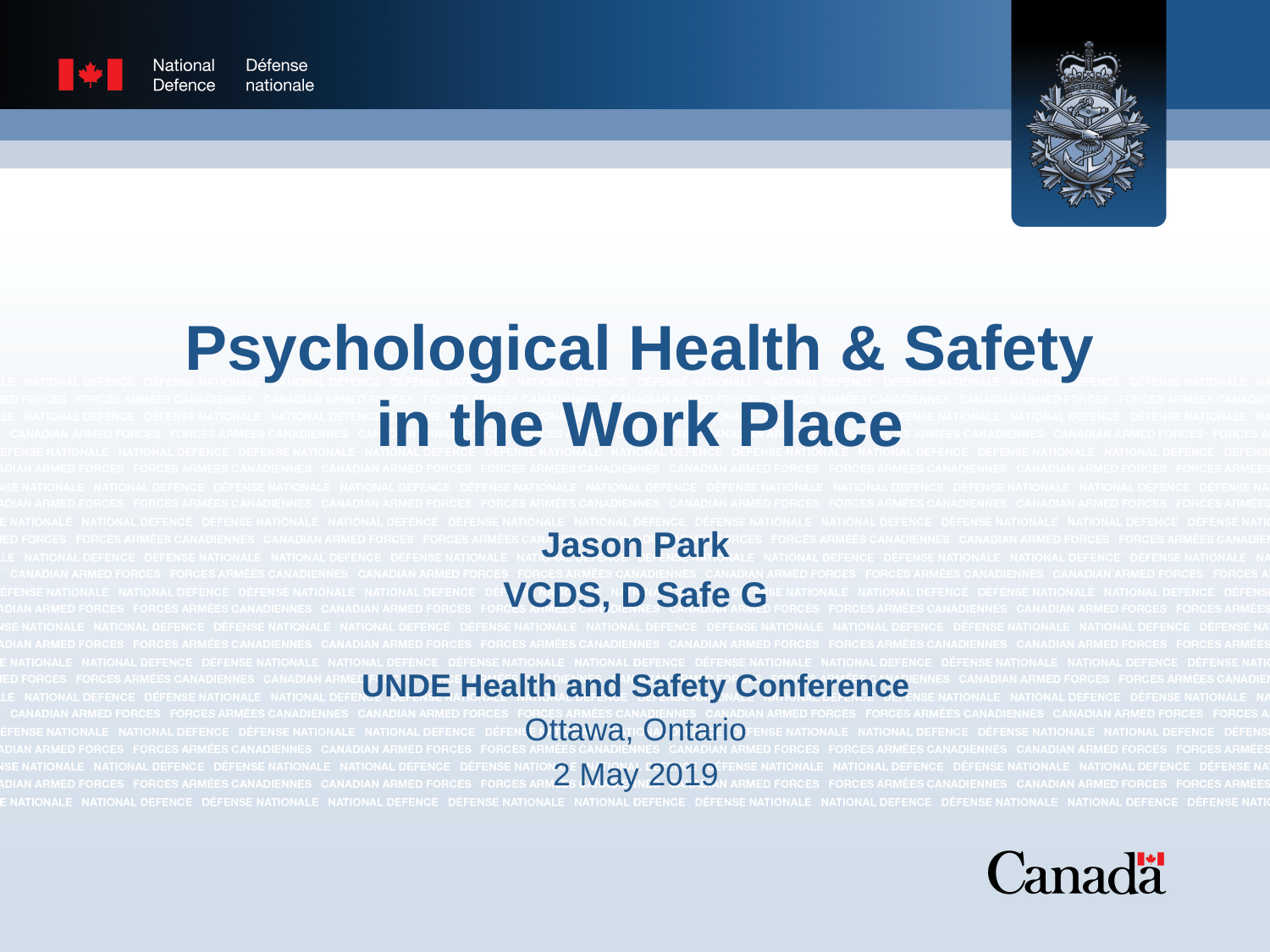

# Psychological Health & Safety in the Work Place
Jason Park
VCDS, D Safe G

UNDE Health and Safety Conference
Ottawa, Ontario
2 May 2019